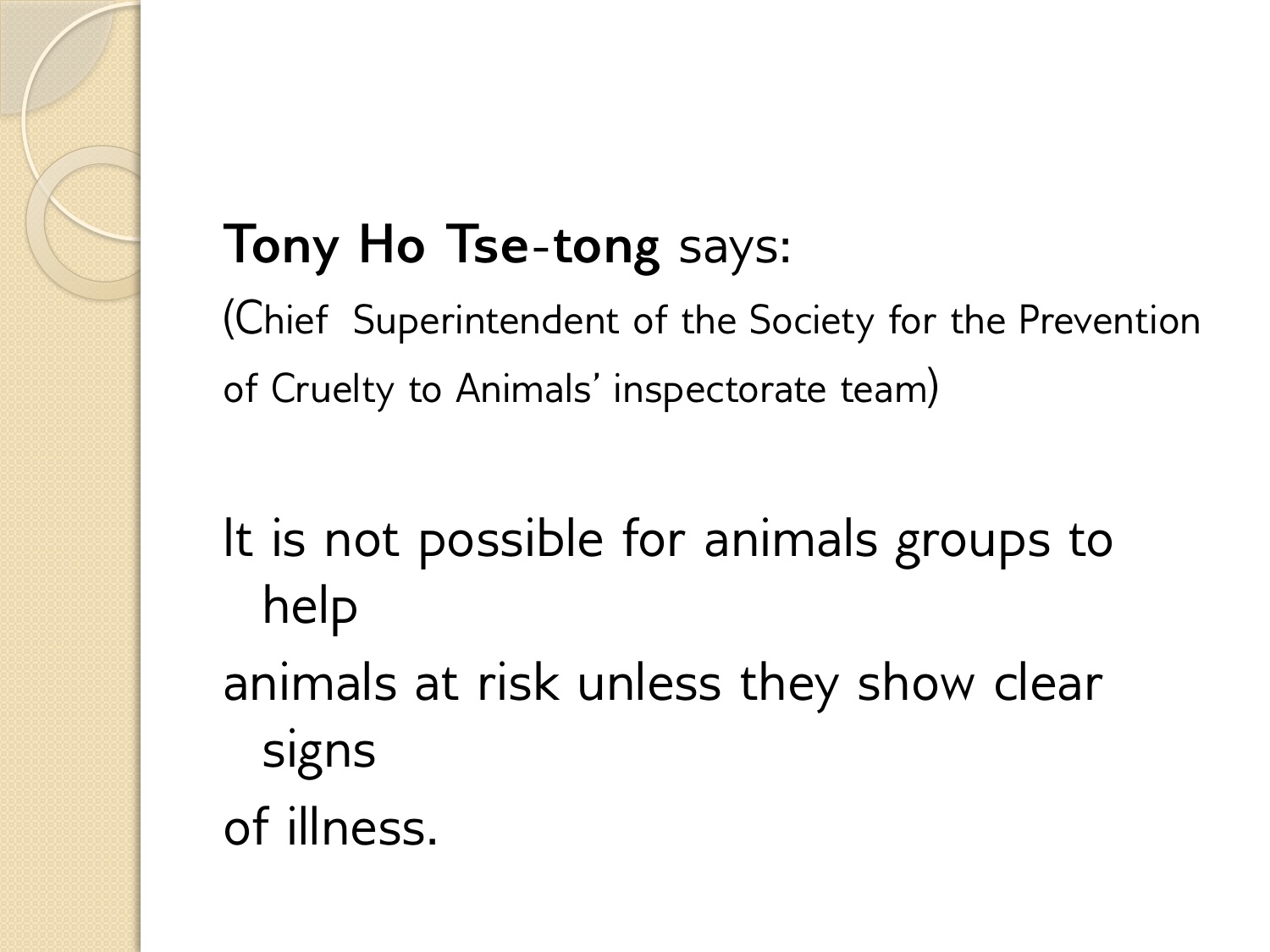

#
Tony Ho Tse-tong says:
(Chief  Superintendent of the Society for the Prevention
of Cruelty to Animals’ inspectorate team)

It is not possible for animals groups to help
animals at risk unless they show clear signs
of illness.